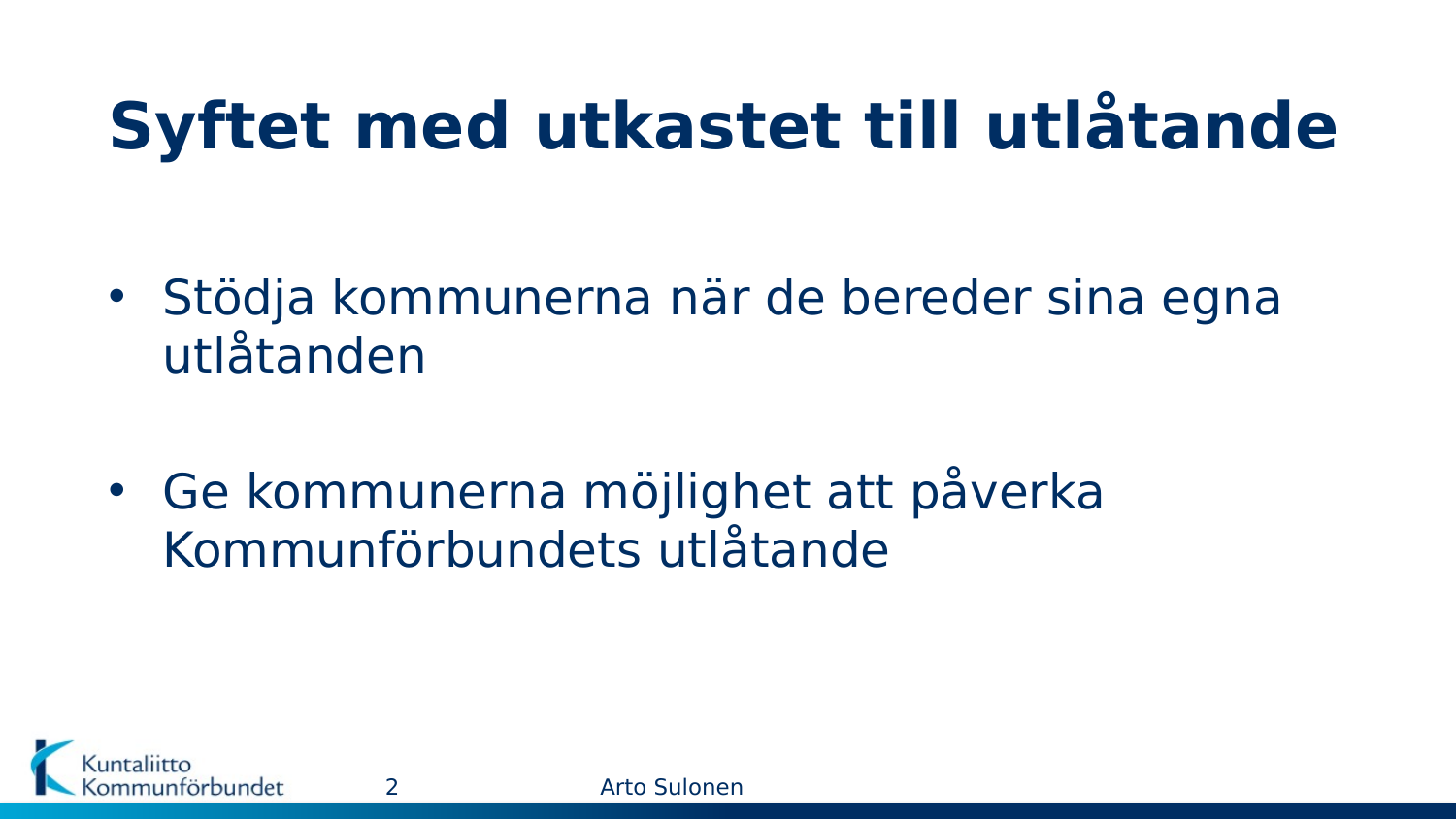

# Syftet med utkastet till utlåtande

Stödja kommunerna när de bereder sina egna utlåtanden

Ge kommunerna möjlighet att påverka Kommunförbundets utlåtande
2
Arto Sulonen